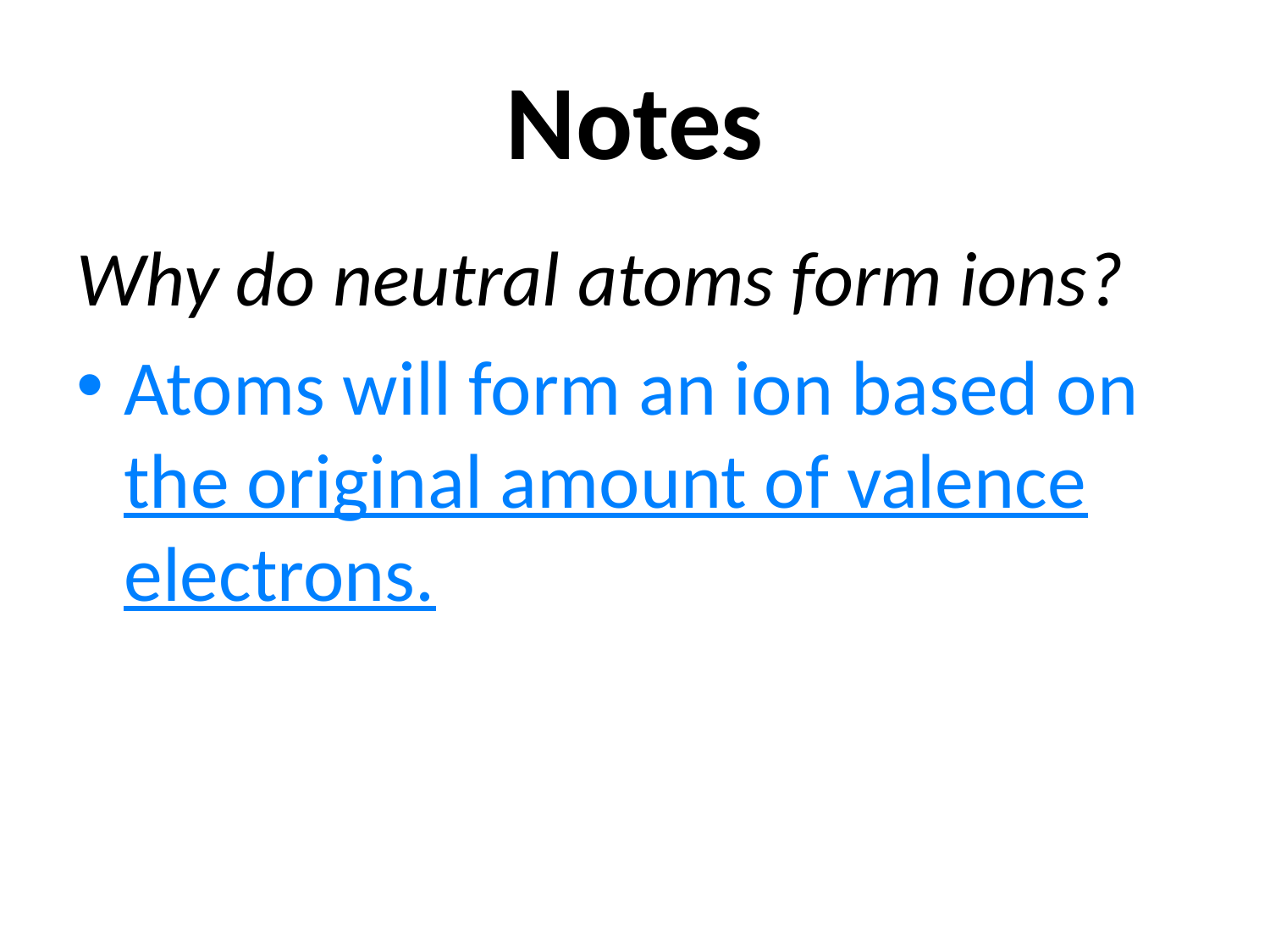

# Notes
Why do neutral atoms form ions?
Atoms will form an ion based on the original amount of valence electrons.